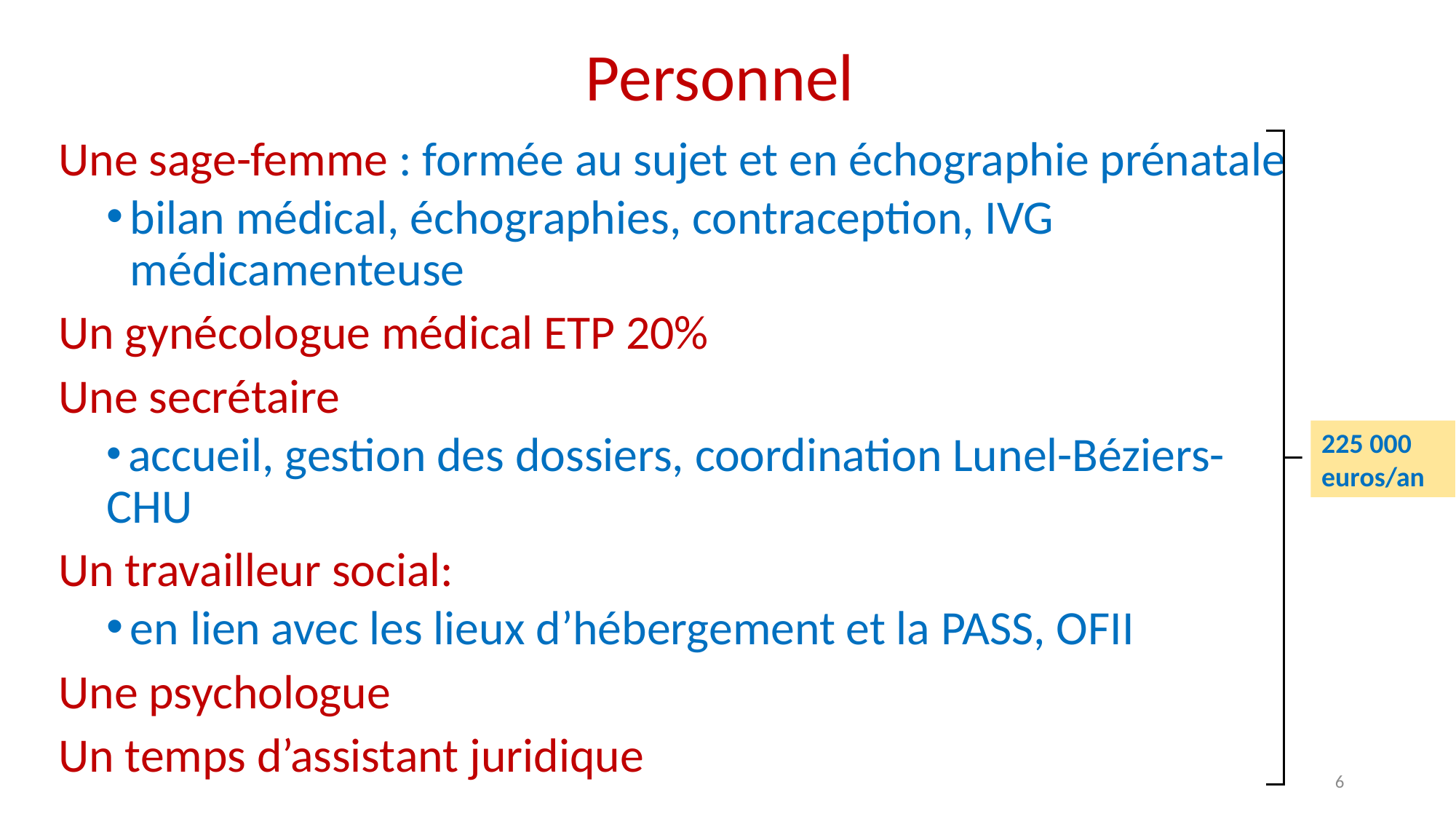

# Personnel
Une sage-femme : formée au sujet et en échographie prénatale
bilan médical, échographies, contraception, IVG médicamenteuse
Un gynécologue médical ETP 20%
Une secrétaire
 accueil, gestion des dossiers, coordination Lunel-Béziers-CHU
Un travailleur social:
en lien avec les lieux d’hébergement et la PASS, OFII
Une psychologue
Un temps d’assistant juridique

225 000
euros/an
6